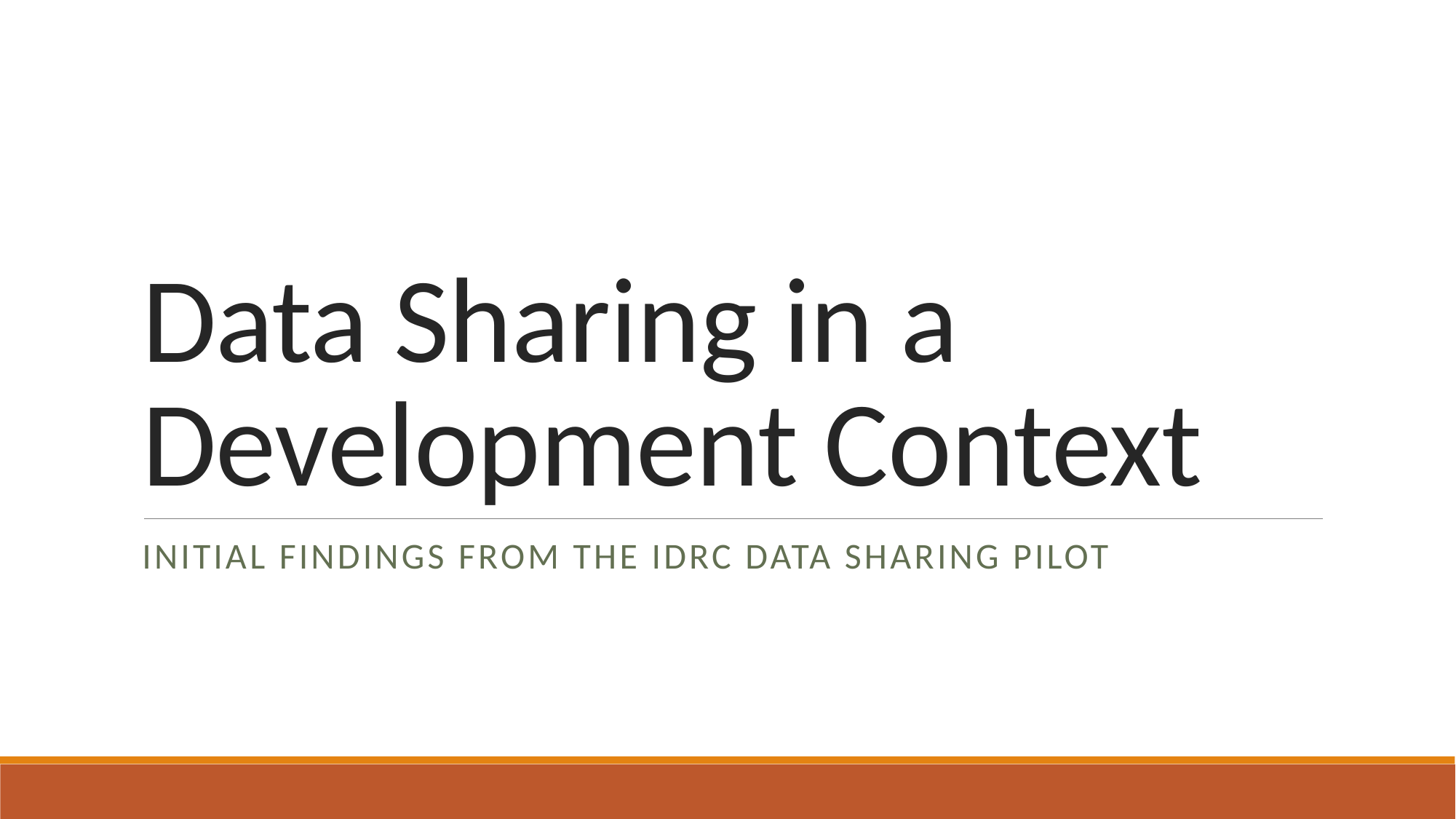

# Data Sharing in a Development Context
Initial findings from the IDRC Data sharing pilot